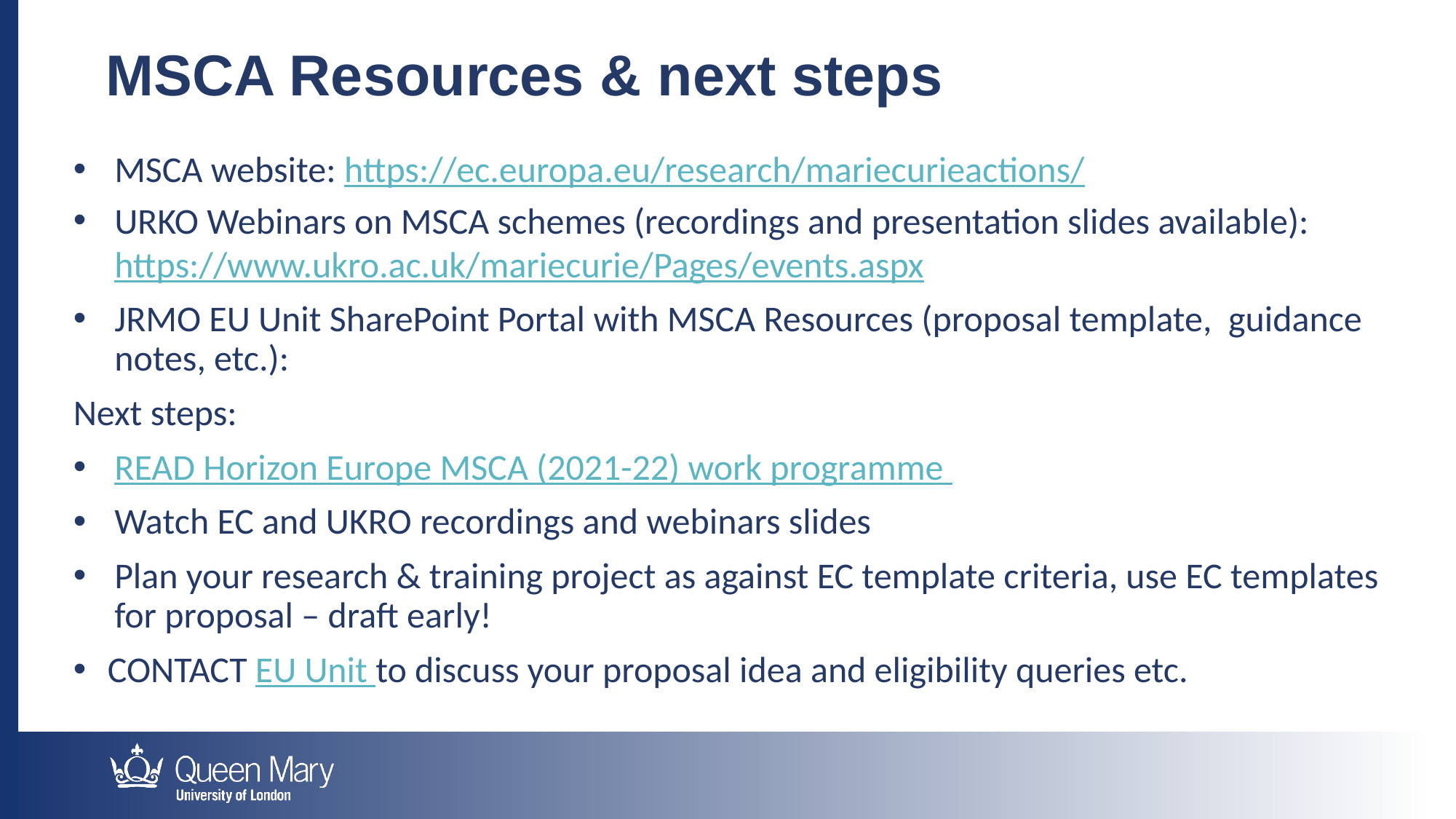

MSCA Resources & next steps
MSCA website: https://ec.europa.eu/research/mariecurieactions/
URKO Webinars on MSCA schemes (recordings and presentation slides available): https://www.ukro.ac.uk/mariecurie/Pages/events.aspx
JRMO EU Unit SharePoint Portal with MSCA Resources (proposal template,  guidance notes, etc.):
Next steps:
READ Horizon Europe MSCA (2021-22) work programme
Watch EC and UKRO recordings and webinars slides
Plan your research & training project as against EC template criteria, use EC templates for proposal – draft early!
CONTACT EU Unit to discuss your proposal idea and eligibility queries etc.